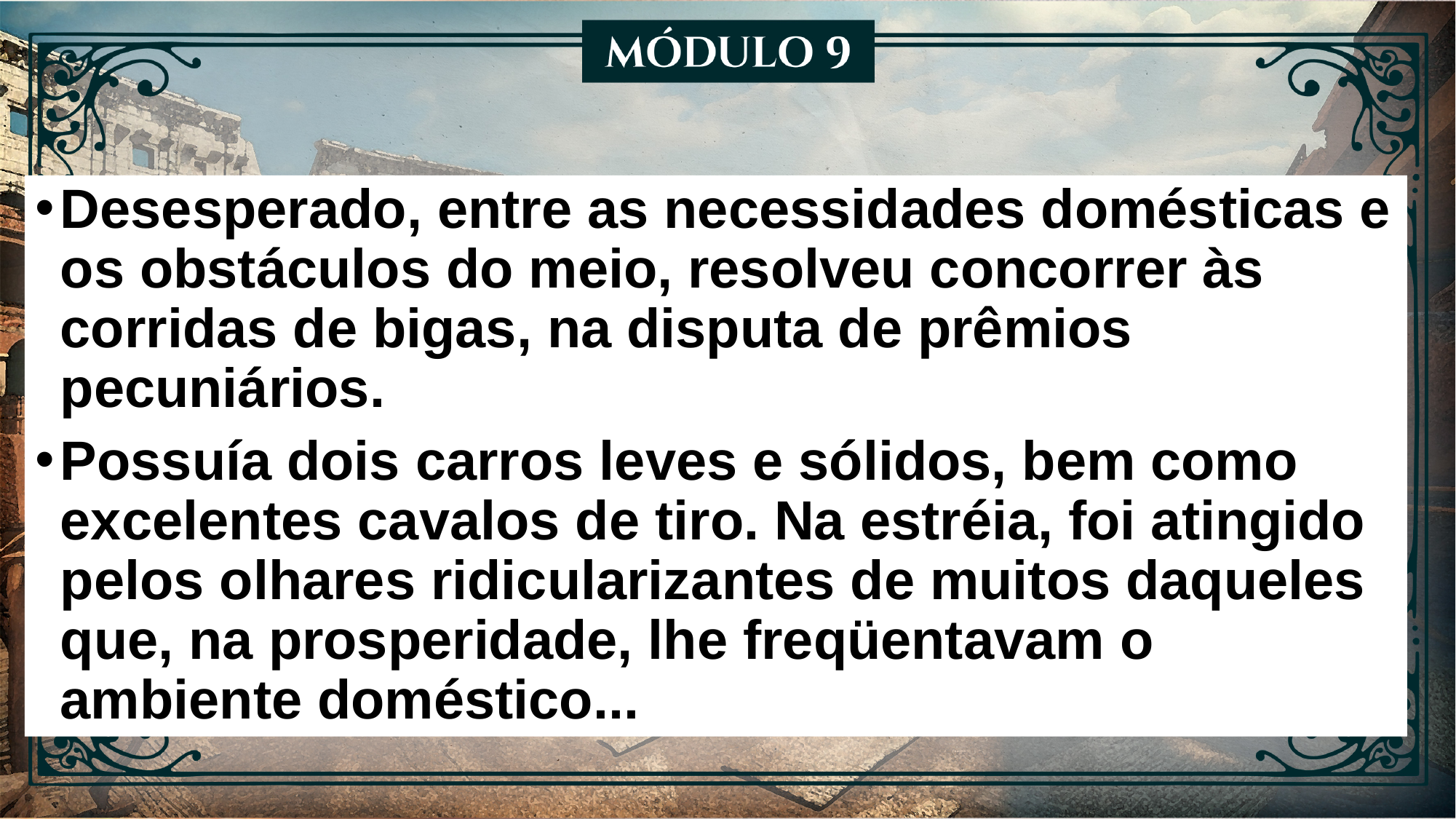

Desesperado, entre as necessidades domésticas e os obstáculos do meio, resolveu concorrer às corridas de bigas, na disputa de prêmios pecuniários.
Possuía dois carros leves e sólidos, bem como excelentes cavalos de tiro. Na estréia, foi atingido pelos olhares ridicularizantes de muitos daqueles que, na prosperidade, lhe freqüentavam o ambiente doméstico...